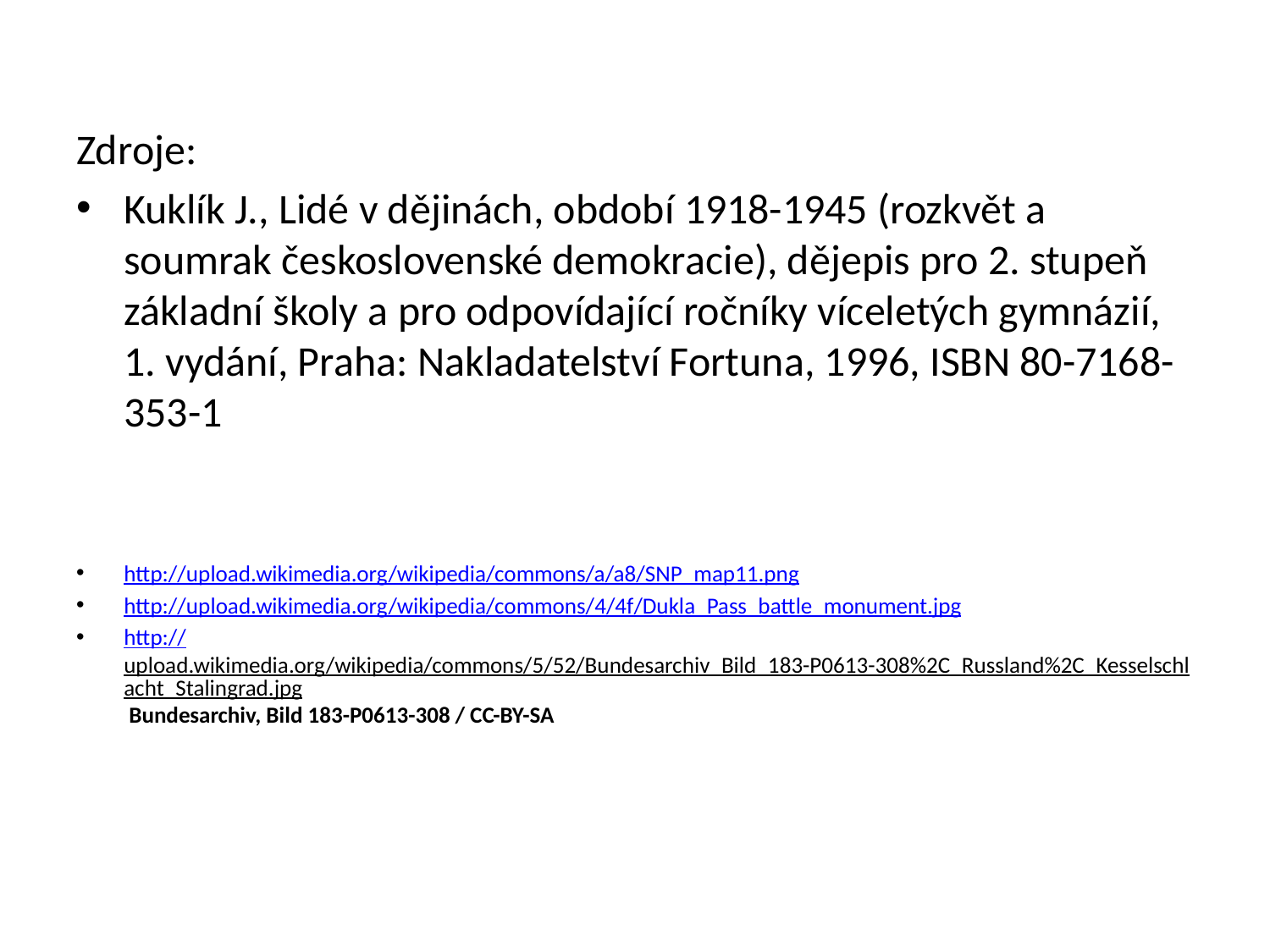

Zdroje:
Kuklík J., Lidé v dějinách, období 1918-1945 (rozkvět a soumrak československé demokracie), dějepis pro 2. stupeň základní školy a pro odpovídající ročníky víceletých gymnázií, 1. vydání, Praha: Nakladatelství Fortuna, 1996, ISBN 80-7168-353-1

http://upload.wikimedia.org/wikipedia/commons/a/a8/SNP_map11.png
http://upload.wikimedia.org/wikipedia/commons/4/4f/Dukla_Pass_battle_monument.jpg
http://upload.wikimedia.org/wikipedia/commons/5/52/Bundesarchiv_Bild_183-P0613-308%2C_Russland%2C_Kesselschlacht_Stalingrad.jpg Bundesarchiv, Bild 183-P0613-308 / CC-BY-SA